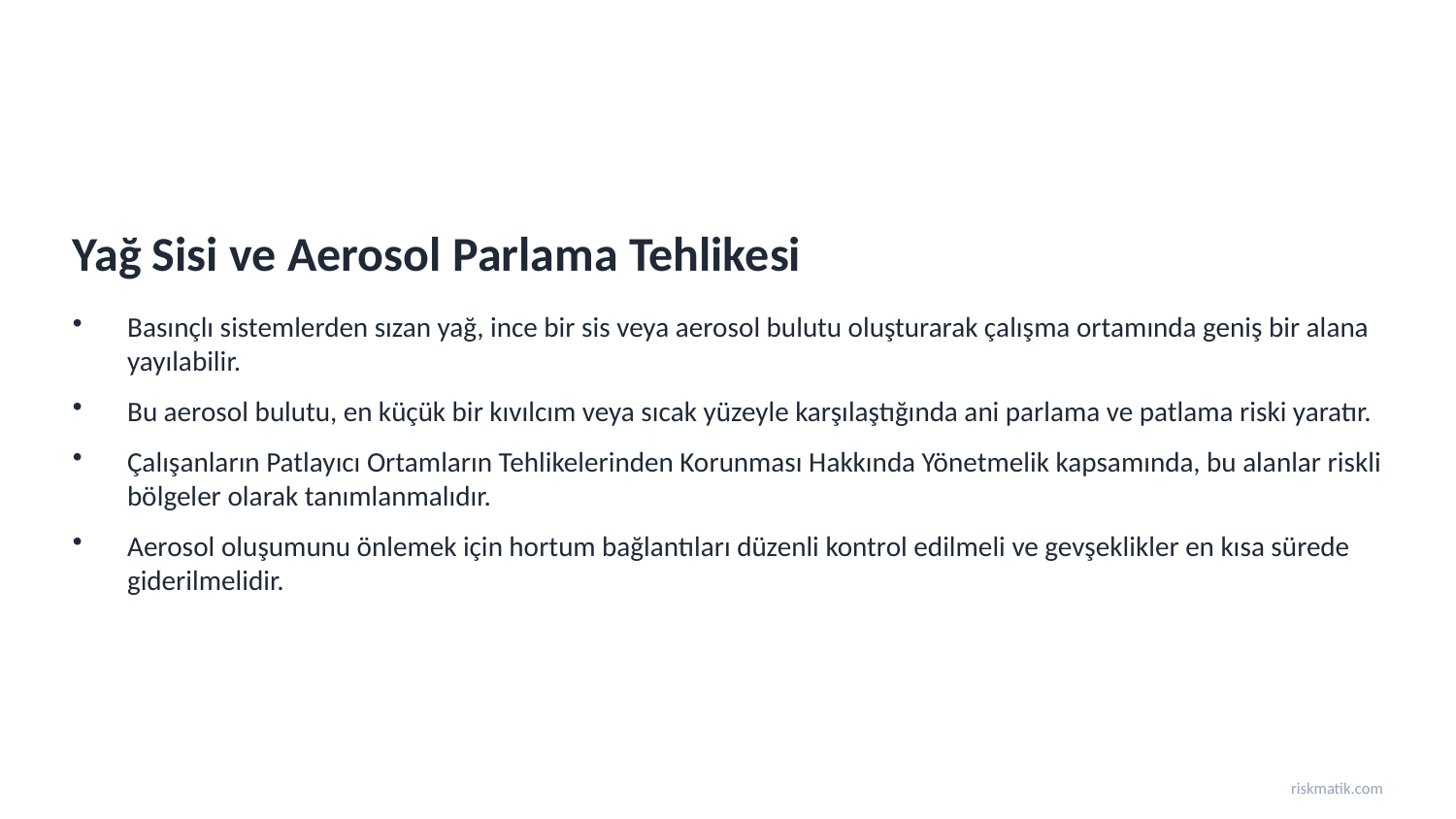

Yağ Sisi ve Aerosol Parlama Tehlikesi
Basınçlı sistemlerden sızan yağ, ince bir sis veya aerosol bulutu oluşturarak çalışma ortamında geniş bir alana yayılabilir.
Bu aerosol bulutu, en küçük bir kıvılcım veya sıcak yüzeyle karşılaştığında ani parlama ve patlama riski yaratır.
Çalışanların Patlayıcı Ortamların Tehlikelerinden Korunması Hakkında Yönetmelik kapsamında, bu alanlar riskli bölgeler olarak tanımlanmalıdır.
Aerosol oluşumunu önlemek için hortum bağlantıları düzenli kontrol edilmeli ve gevşeklikler en kısa sürede giderilmelidir.
riskmatik.com